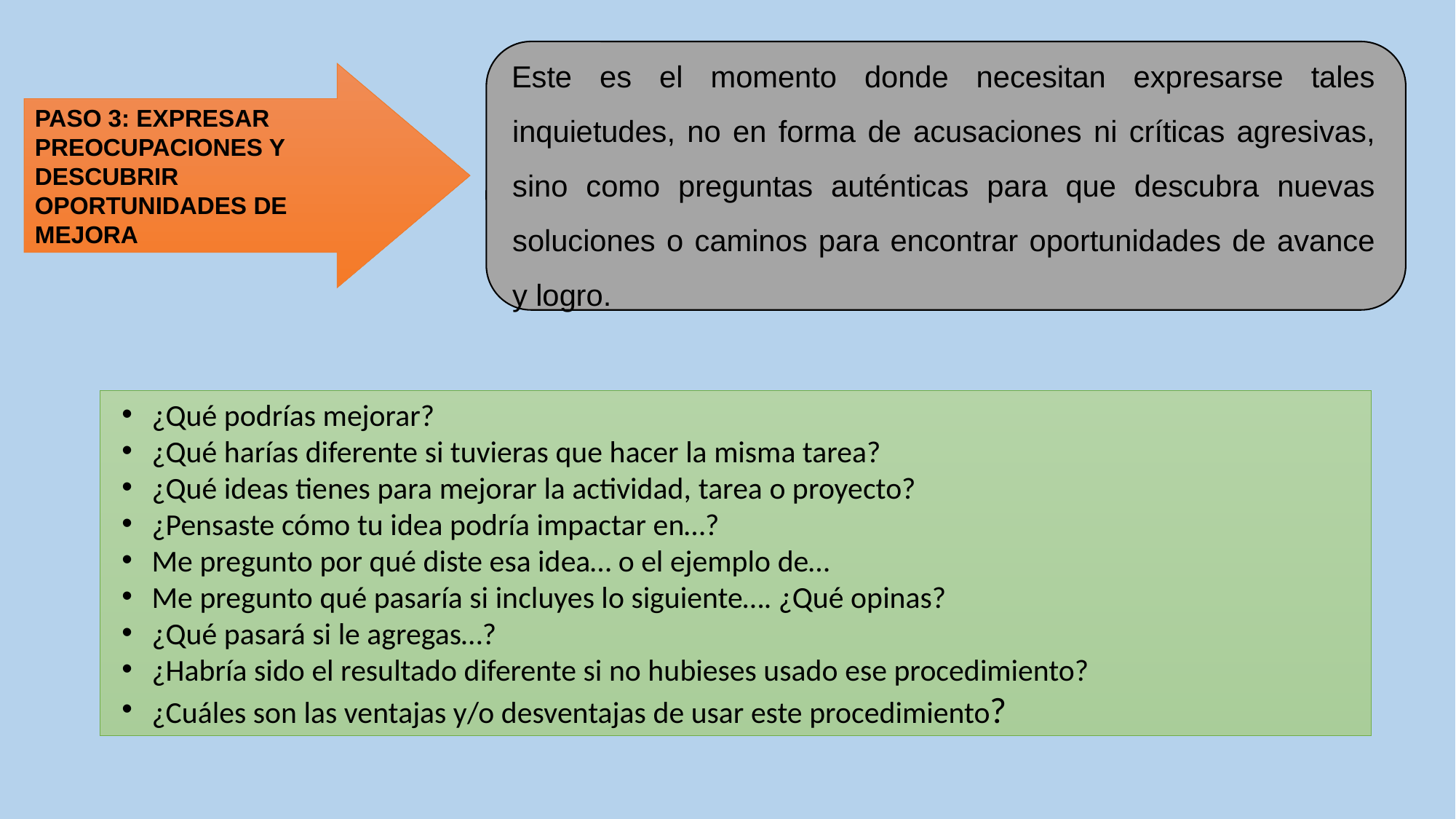

Este es el momento donde necesitan expresarse tales inquietudes, no en forma de acusaciones ni críticas agresivas, sino como preguntas auténticas para que descubra nuevas soluciones o caminos para encontrar oportunidades de avance y logro.

PASO 3: EXPRESAR PREOCUPACIONES Y DESCUBRIR OPORTUNIDADES DE MEJORA

¿Qué podrías mejorar?
¿Qué harías diferente si tuvieras que hacer la misma tarea?
¿Qué ideas tienes para mejorar la actividad, tarea o proyecto?
¿Pensaste cómo tu idea podría impactar en…?
Me pregunto por qué diste esa idea… o el ejemplo de…
Me pregunto qué pasaría si incluyes lo siguiente…. ¿Qué opinas?
¿Qué pasará si le agregas…?
¿Habría sido el resultado diferente si no hubieses usado ese procedimiento?
¿Cuáles son las ventajas y/o desventajas de usar este procedimiento?